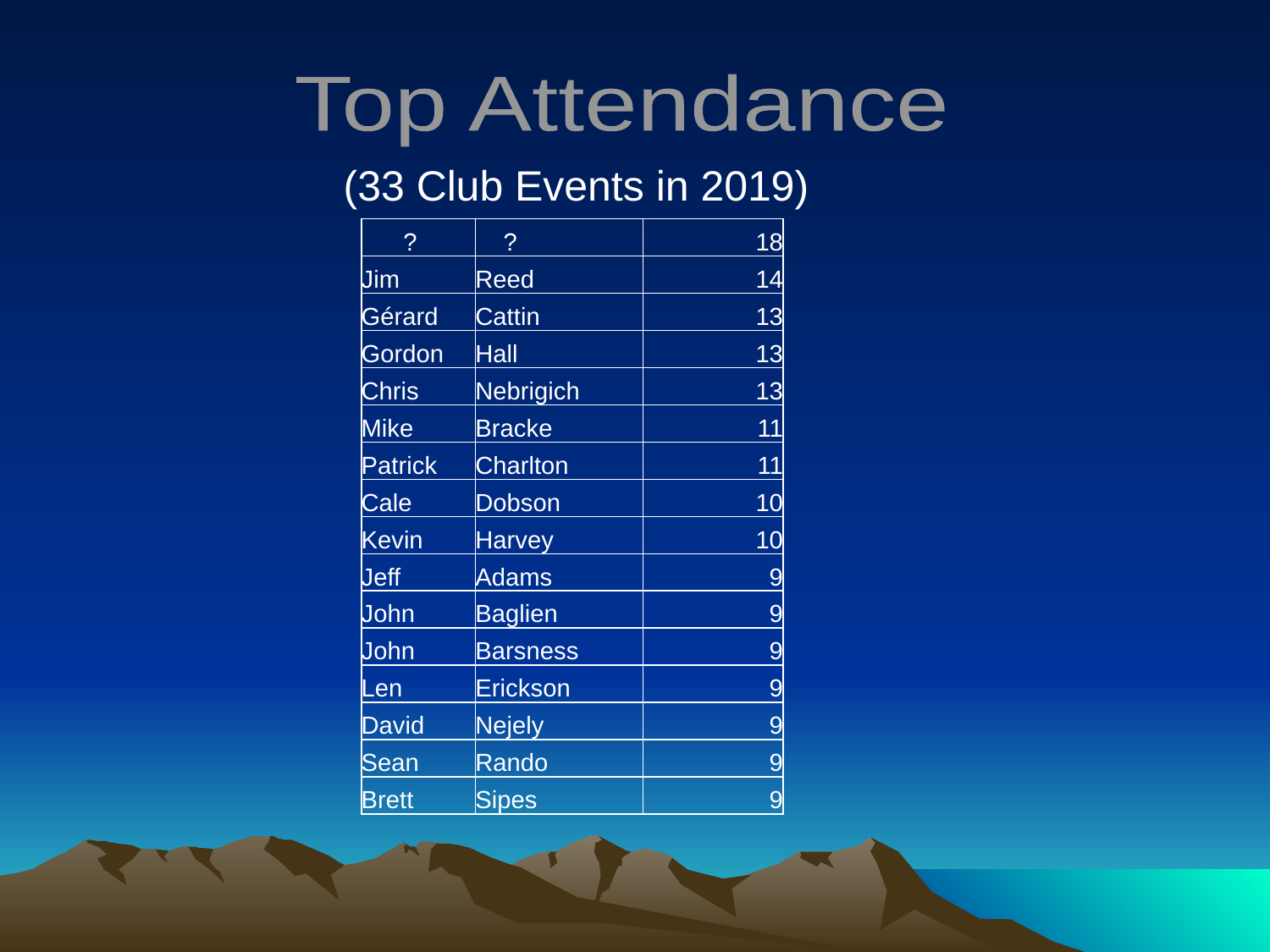

Top Attendance
(33 Club Events in 2019)
| ? | ? | 18 |
| --- | --- | --- |
| Jim | Reed | 14 |
| Gérard | Cattin | 13 |
| Gordon | Hall | 13 |
| Chris | Nebrigich | 13 |
| Mike | Bracke | 11 |
| Patrick | Charlton | 11 |
| Cale | Dobson | 10 |
| Kevin | Harvey | 10 |
| Jeff | Adams | 9 |
| John | Baglien | 9 |
| John | Barsness | 9 |
| Len | Erickson | 9 |
| David | Nejely | 9 |
| Sean | Rando | 9 |
| Brett | Sipes | 9 |